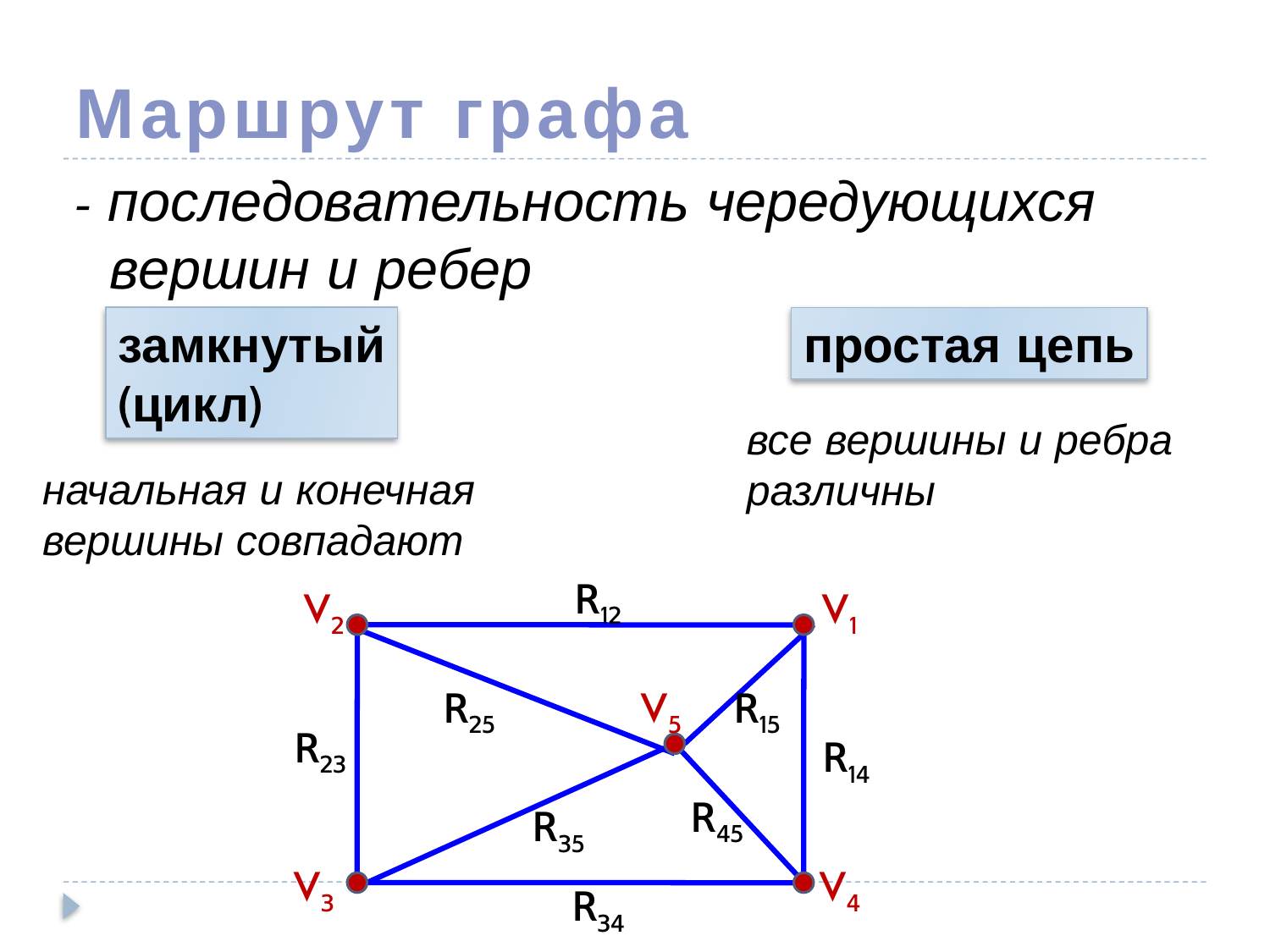

# Маршрут графа
- последовательность чередующихся вершин и ребер
замкнутый
(цикл)
простая цепь
все вершины и ребра различны
начальная и конечная вершины совпадают
R12
V2
V1

R25
V5
R15
R23
R14

R45
R35
V3
V4

R34